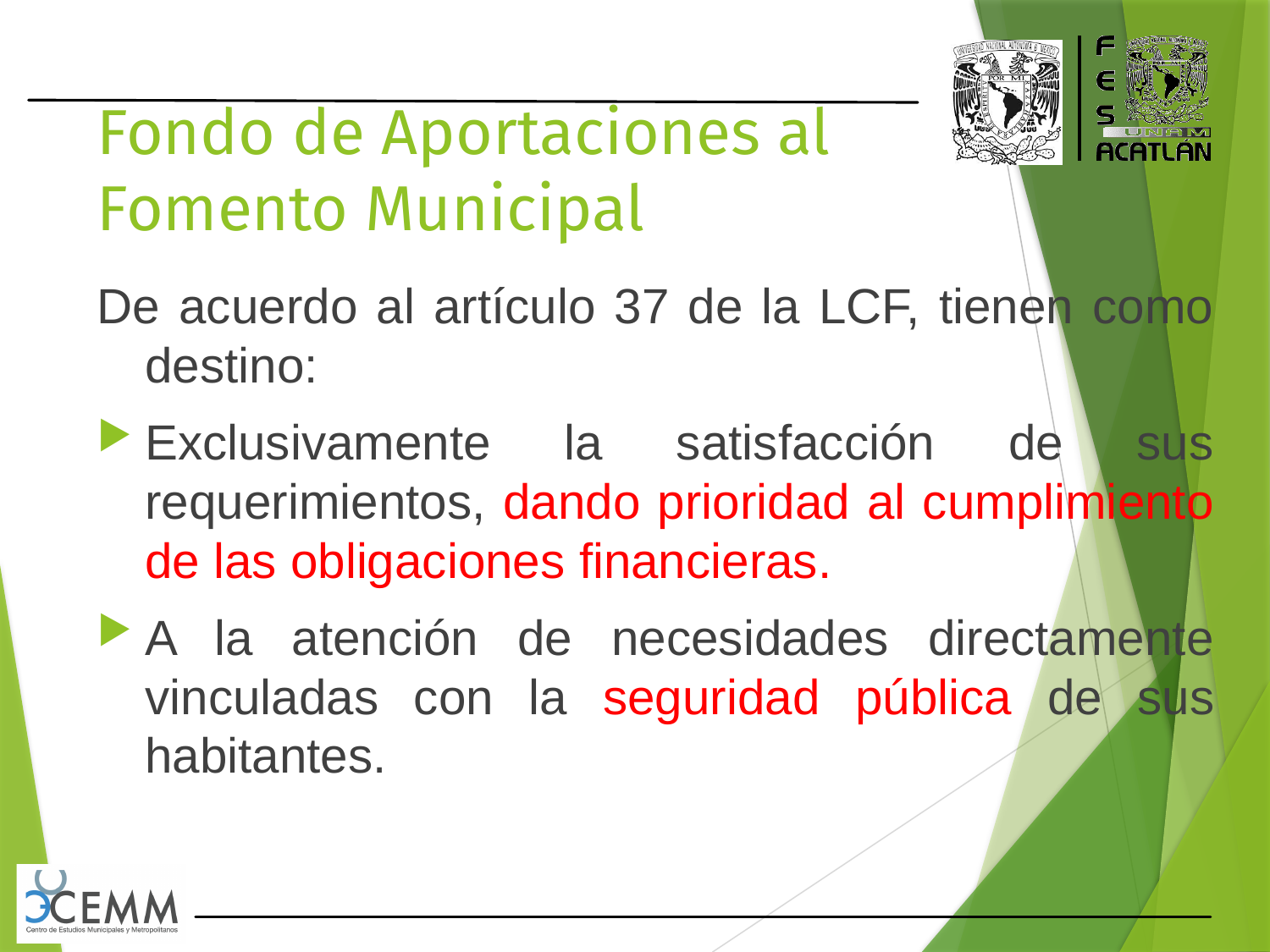

# Fondo de Aportaciones al Fomento Municipal
De acuerdo al artículo 37 de la LCF, tienen como destino:
Exclusivamente la satisfacción de sus requerimientos, dando prioridad al cumplimiento de las obligaciones financieras.
A la atención de necesidades directamente vinculadas con la seguridad pública de sus habitantes.